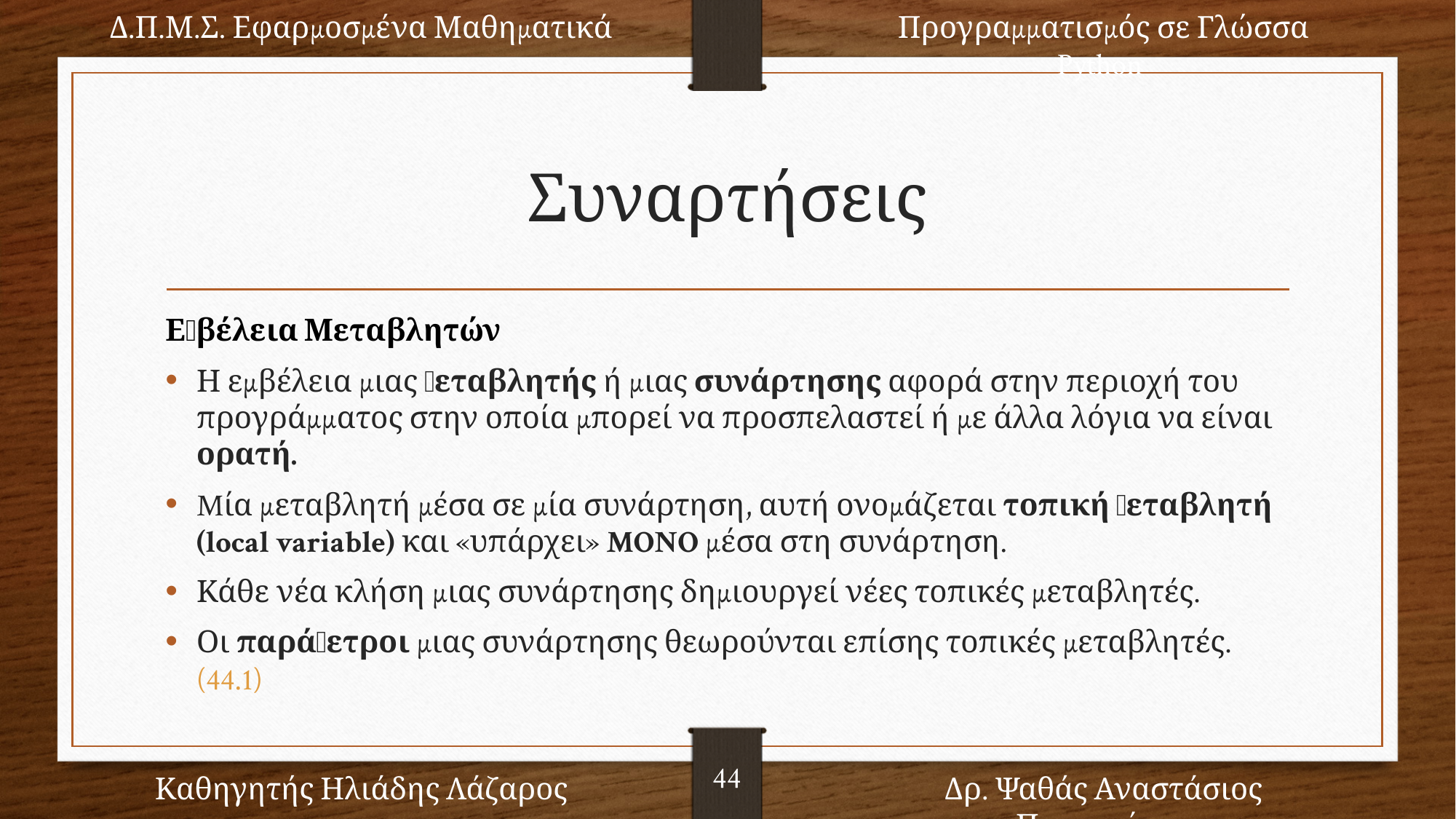

Δ.Π.Μ.Σ. Εφαρμοσμένα Μαθηματικά
Προγραμματισμός σε Γλώσσα Python
44
Καθηγητής Ηλιάδης Λάζαρος
Δρ. Ψαθάς Αναστάσιος Παναγιώτης
# Συναρτήσεις
Εμβέλεια Μεταβλητών
Η εμβέλεια μιας μεταβλητής ή μιας συνάρτησης αφορά στην περιοχή του προγράμματος στην οποία μπορεί να προσπελαστεί ή με άλλα λόγια να είναι ορατή.
Mία μεταβλητή μέσα σε μία συνάρτηση, αυτή ονομάζεται τοπική μεταβλητή (local variable) και «υπάρχει» MONO μέσα στη συνάρτηση.
Κάθε νέα κλήση μιας συνάρτησης δημιουργεί νέες τοπικές μεταβλητές.
Οι παράμετροι μιας συνάρτησης θεωρούνται επίσης τοπικές μεταβλητές. (44.1)